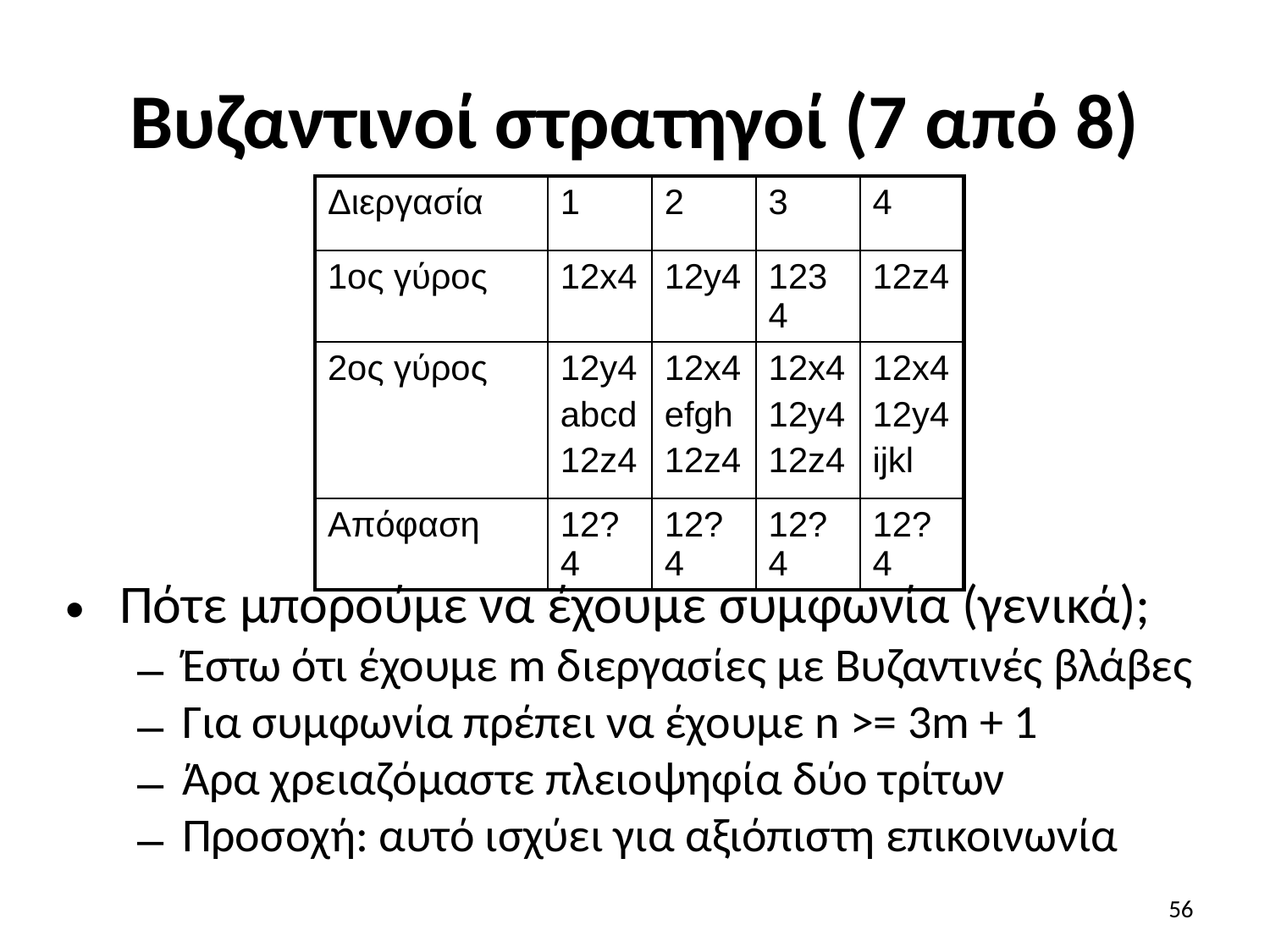

# Βυζαντινοί στρατηγοί (7 από 8)
| Διεργασία | 1 | 2 | 3 | 4 |
| --- | --- | --- | --- | --- |
| 1ος γύρος | 12x4 | 12y4 | 1234 | 12z4 |
| 2ος γύρος | 12y4 abcd 12z4 | 12x4 efgh 12z4 | 12x4 12y4 12z4 | 12x4 12y4 ijkl |
| Απόφαση | 12?4 | 12?4 | 12?4 | 12?4 |
Πότε μπορούμε να έχουμε συμφωνία (γενικά);
Έστω ότι έχουμε m διεργασίες με Βυζαντινές βλάβες
Για συμφωνία πρέπει να έχουμε n >= 3m + 1
Άρα χρειαζόμαστε πλειοψηφία δύο τρίτων
Προσοχή: αυτό ισχύει για αξιόπιστη επικοινωνία
56